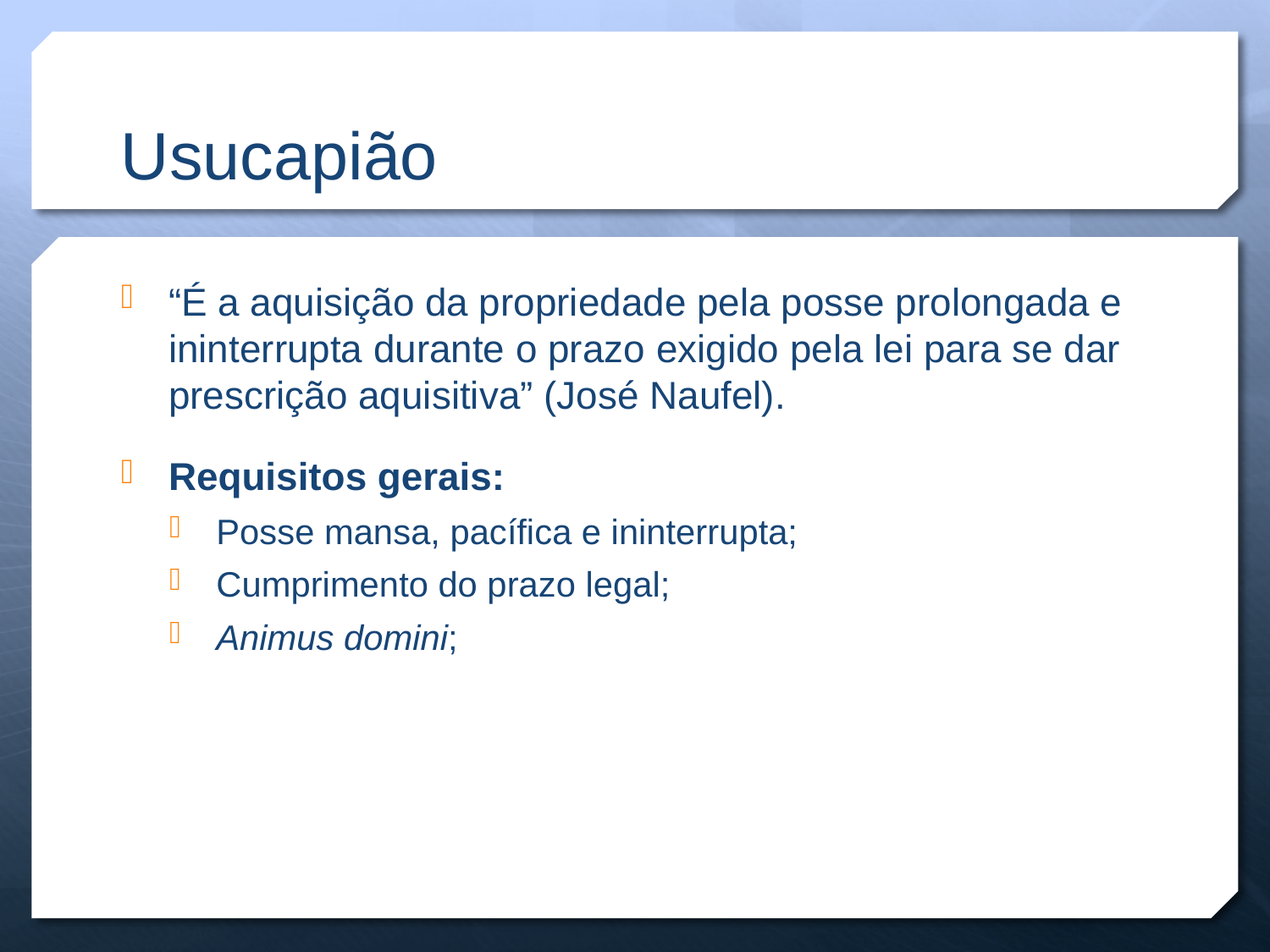

# Usucapião
“É a aquisição da propriedade pela posse prolongada e ininterrupta durante o prazo exigido pela lei para se dar prescrição aquisitiva” (José Naufel).
Requisitos gerais:
Posse mansa, pacífica e ininterrupta;
Cumprimento do prazo legal;
Animus domini;